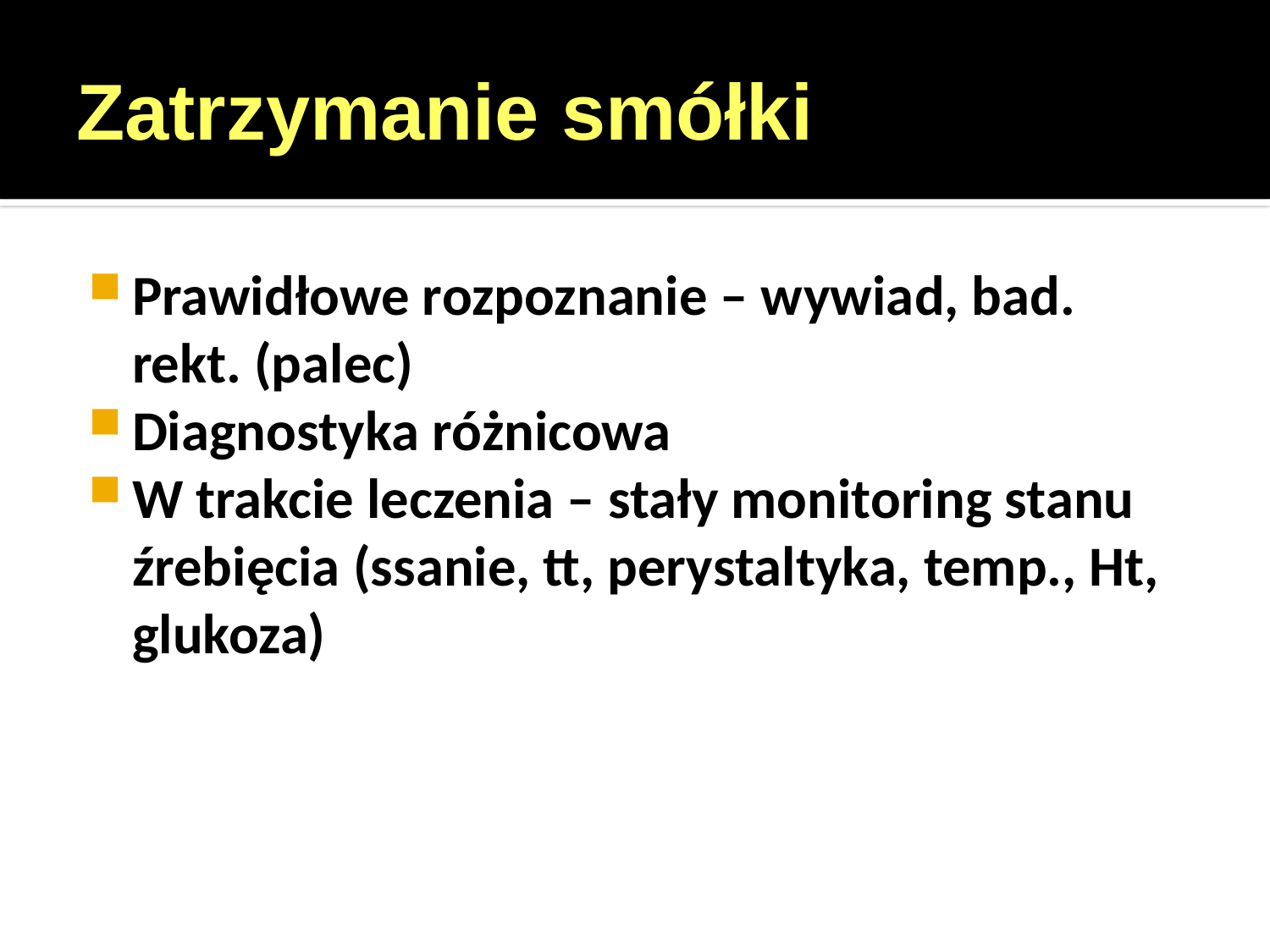

# Zatrzymanie smółki
Prawidłowe rozpoznanie – wywiad, bad. rekt. (palec)
Diagnostyka różnicowa
W trakcie leczenia – stały monitoring stanu źrebięcia (ssanie, tt, perystaltyka, temp., Ht, glukoza)